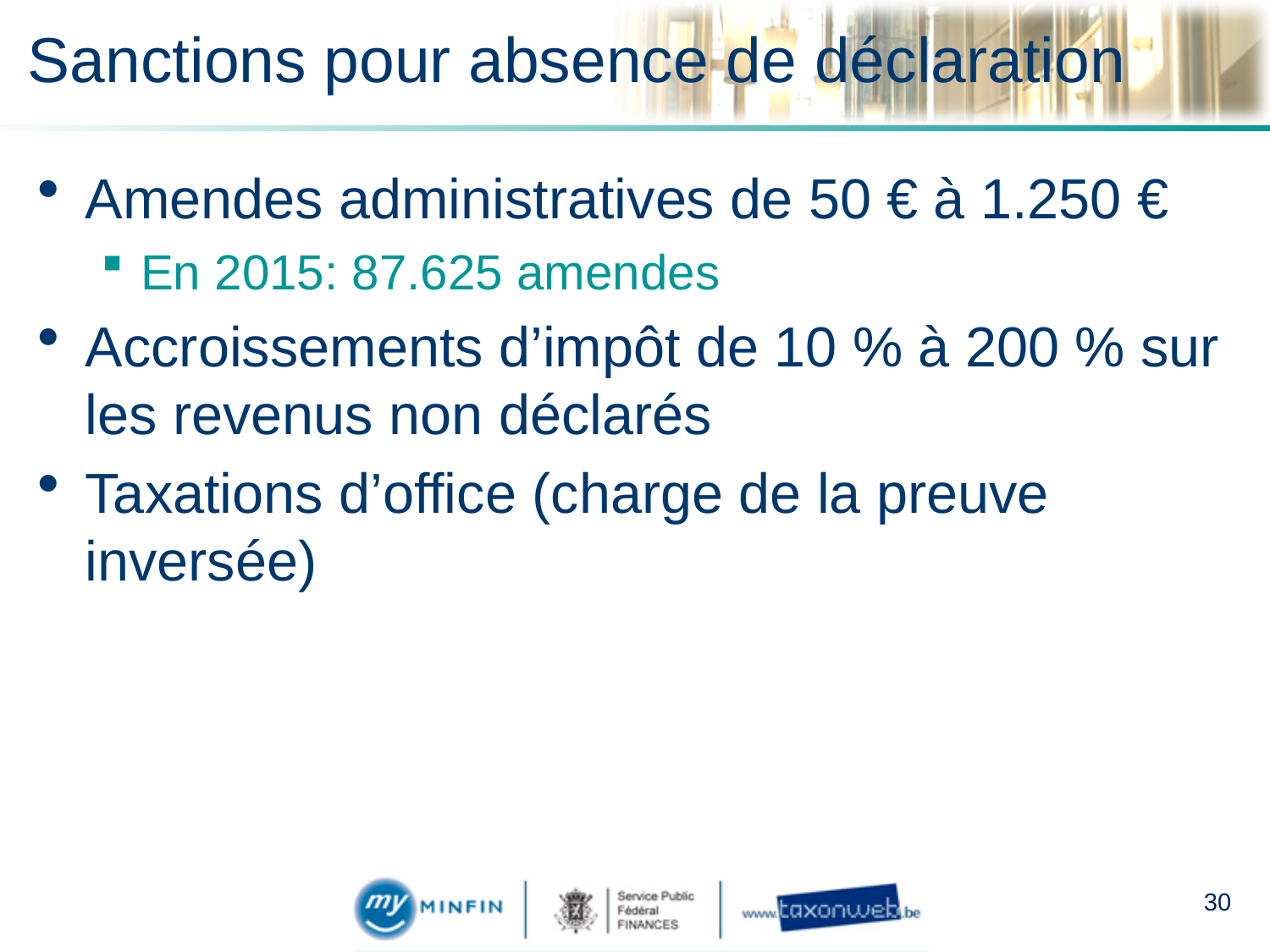

# Sanctions pour absence de déclaration
Amendes administratives de 50 € à 1.250 €
En 2015: 87.625 amendes
Accroissements d’impôt de 10 % à 200 % sur les revenus non déclarés
Taxations d’office (charge de la preuve inversée)

30